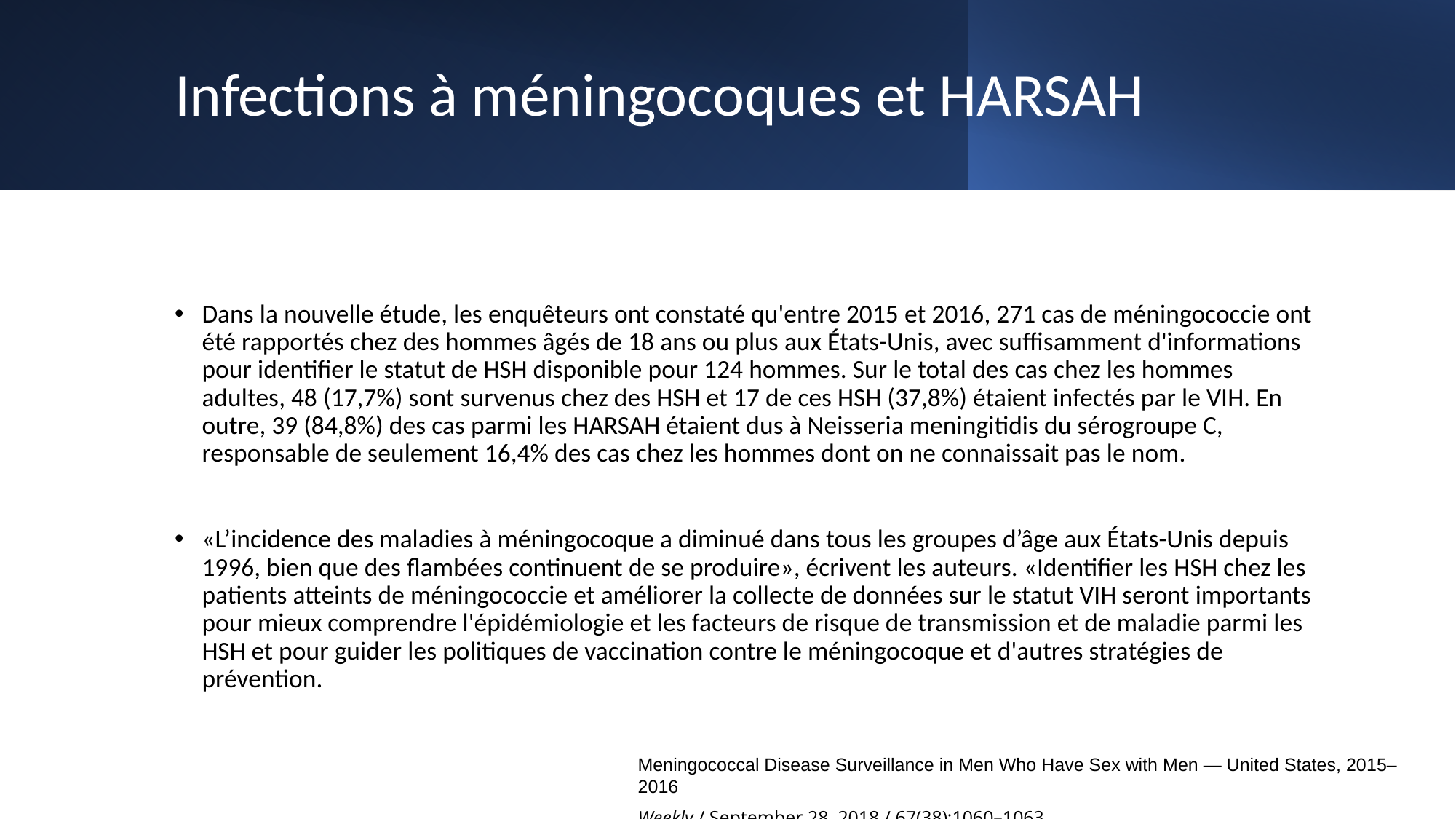

# Infections à méningocoques et HARSAH
Dans la nouvelle étude, les enquêteurs ont constaté qu'entre 2015 et 2016, 271 cas de méningococcie ont été rapportés chez des hommes âgés de 18 ans ou plus aux États-Unis, avec suffisamment d'informations pour identifier le statut de HSH disponible pour 124 hommes. Sur le total des cas chez les hommes adultes, 48 (17,7%) sont survenus chez des HSH et 17 de ces HSH (37,8%) étaient infectés par le VIH. En outre, 39 (84,8%) des cas parmi les HARSAH étaient dus à Neisseria meningitidis du sérogroupe C, responsable de seulement 16,4% des cas chez les hommes dont on ne connaissait pas le nom.

«L’incidence des maladies à méningocoque a diminué dans tous les groupes d’âge aux États-Unis depuis 1996, bien que des flambées continuent de se produire», écrivent les auteurs. «Identifier les HSH chez les patients atteints de méningococcie et améliorer la collecte de données sur le statut VIH seront importants pour mieux comprendre l'épidémiologie et les facteurs de risque de transmission et de maladie parmi les HSH et pour guider les politiques de vaccination contre le méningocoque et d'autres stratégies de prévention.
Meningococcal Disease Surveillance in Men Who Have Sex with Men — United States, 2015–2016
Weekly / September 28, 2018 / 67(38);1060–1063